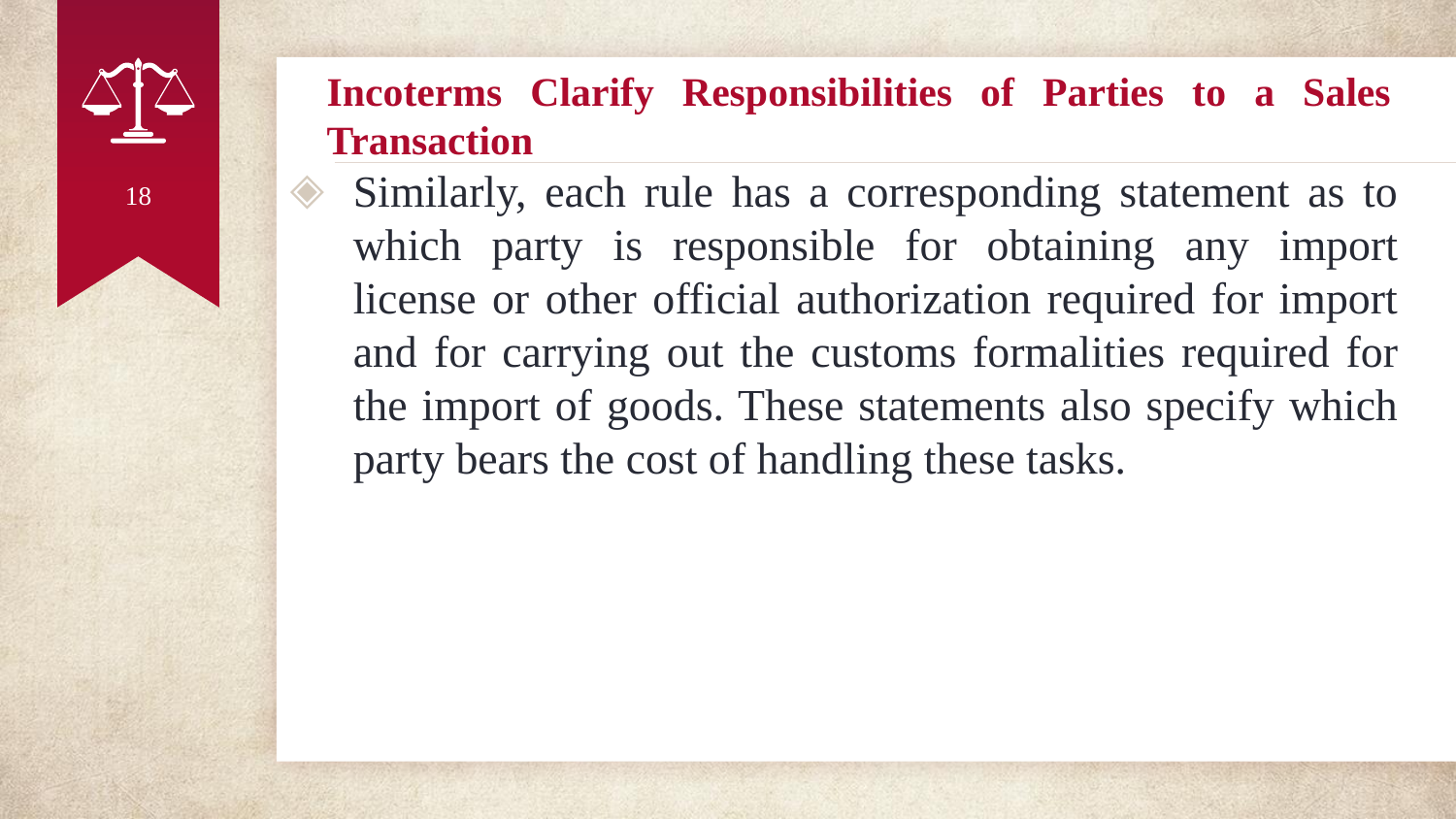

# Incoterms Clarify Responsibilities of Parties to a Sales Transaction
18
Similarly, each rule has a corresponding statement as to which party is responsible for obtaining any import license or other official authorization required for import and for carrying out the customs formalities required for the import of goods. These statements also specify which party bears the cost of handling these tasks.